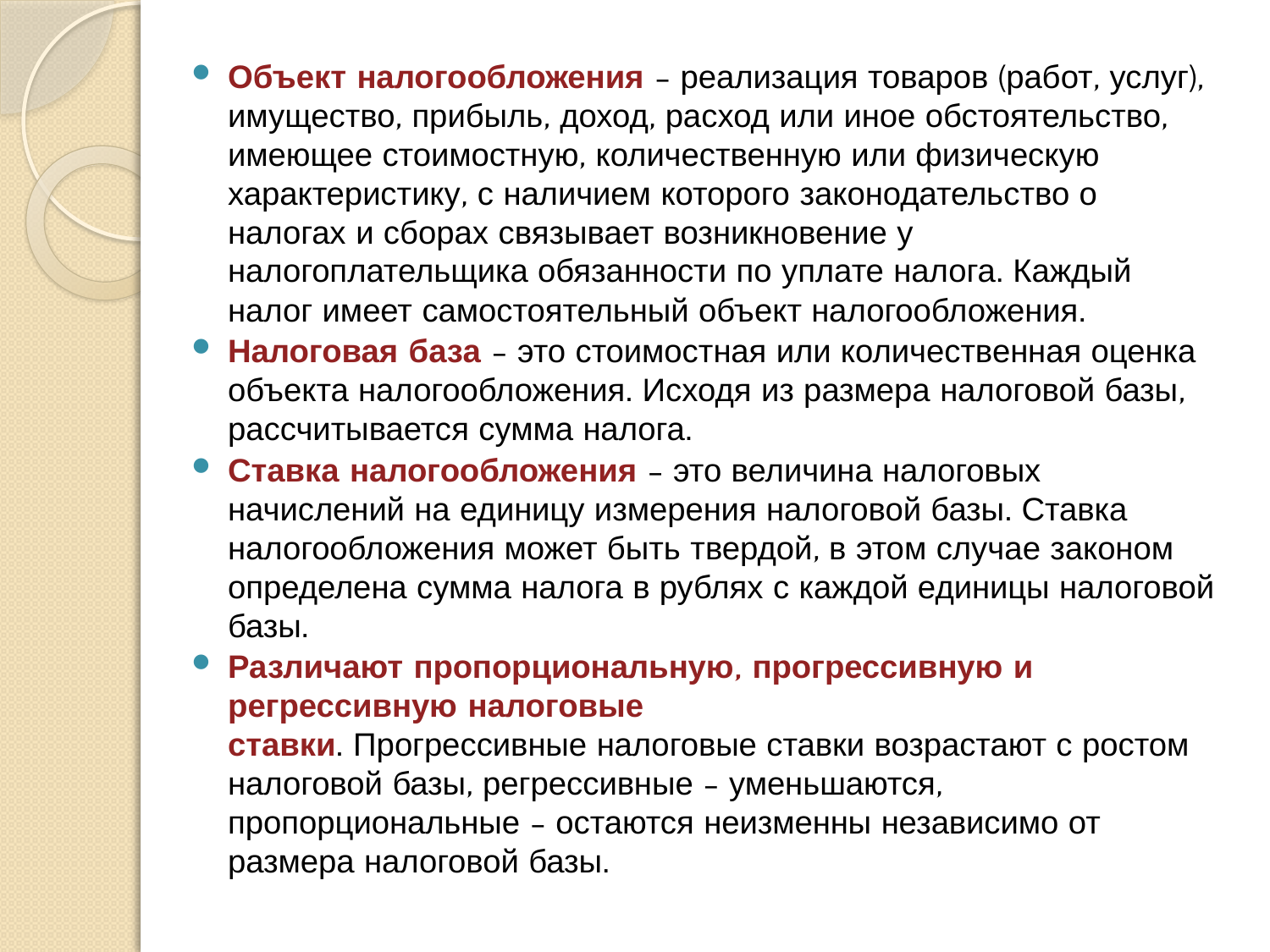

Объект налогообложения – реализация товаров (работ, услуг),
имущество, прибыль, доход, расход или иное обстоятельство, имеющее стоимостную, количественную или физическую характеристику, с наличием которого законодательство о налогах и сборах связывает возникновение у налогоплательщика обязанности по уплате налога. Каждый налог имеет самостоятельный объект налогообложения.
Налоговая база – это стоимостная или количественная оценка объекта налогообложения. Исходя из размера налоговой базы, рассчитывается сумма налога.
Ставка налогообложения – это величина налоговых начислений на единицу измерения налоговой базы. Ставка налогообложения может быть твердой, в этом случае законом определена сумма налога в рублях с каждой единицы налоговой базы.
Различают пропорциональную, прогрессивную и регрессивную налоговые
ставки. Прогрессивные налоговые ставки возрастают с ростом налоговой базы, регрессивные – уменьшаются, пропорциональные – остаются неизменны независимо от размера налоговой базы.